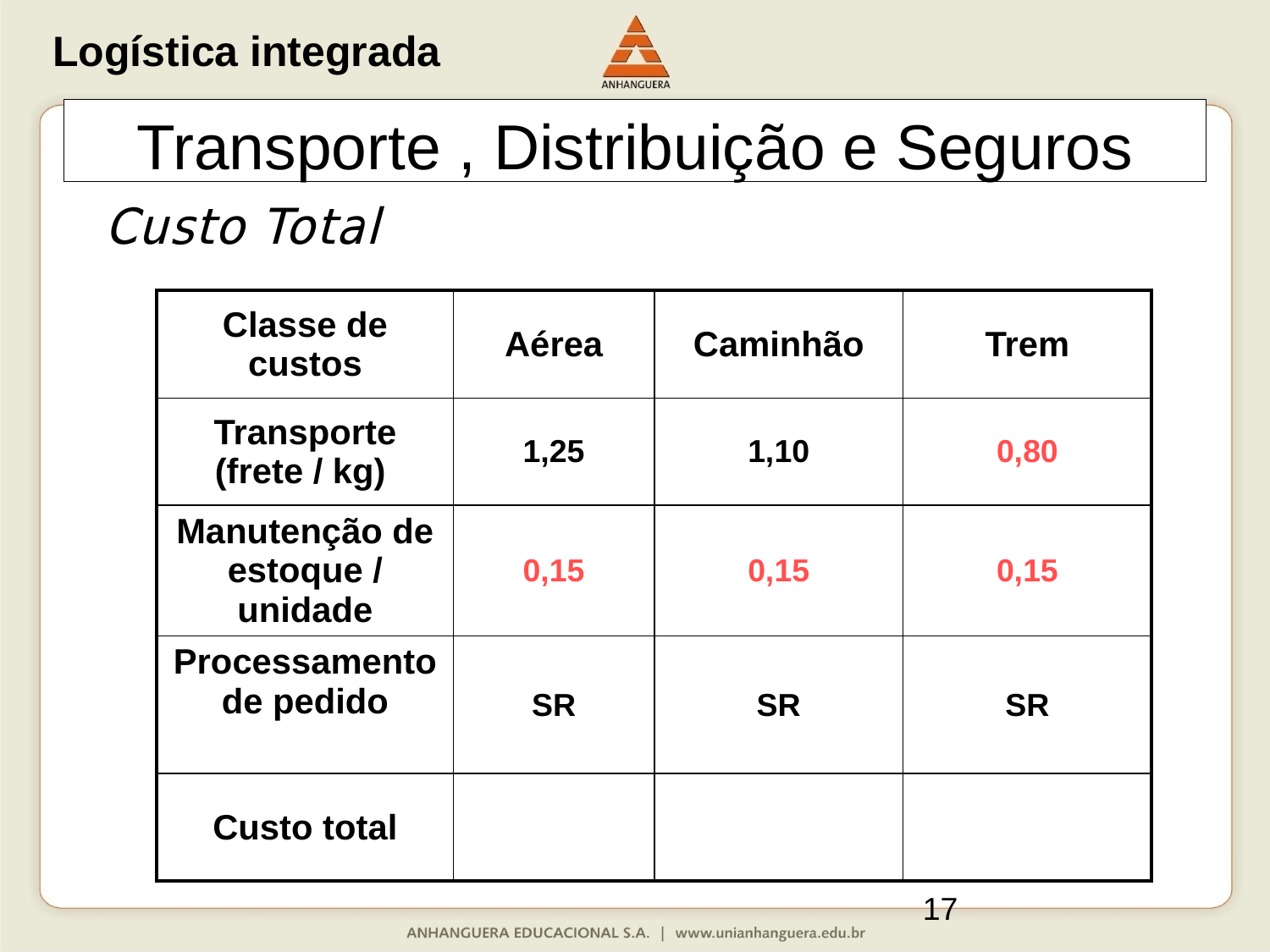

Logística integrada
Transporte , Distribuição e Seguros
Custo Total
| Classe de custos | Aérea | Caminhão | Trem |
| --- | --- | --- | --- |
| Transporte (frete / kg) | 1,25 | 1,10 | 0,80 |
| Manutenção de estoque / unidade | 0,15 | 0,15 | 0,15 |
| Processamento de pedido | SR | SR | SR |
| Custo total |  |  |  |
17